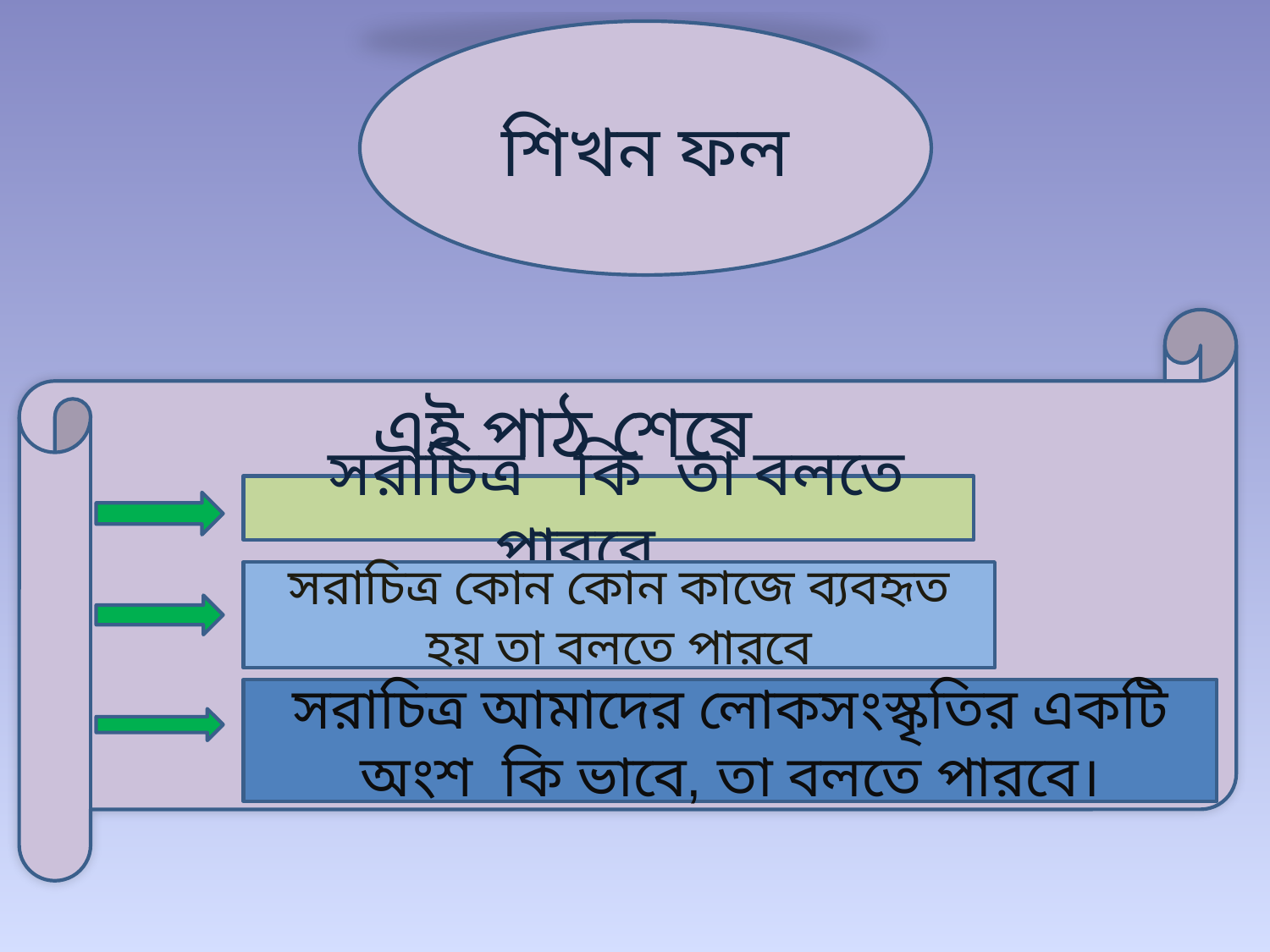

শিখন ফল
এই পাঠ শেষে
 সরাচিত্র   কি  তা বলতে পারবে

সরাচিত্র কোন কোন কাজে ব্যবহৃত হয় তা বলতে পারবে

সরাচিত্র আমাদের লোকসংস্কৃতির একটি অংশ  কি ভাবে, তা বলতে পারবে।